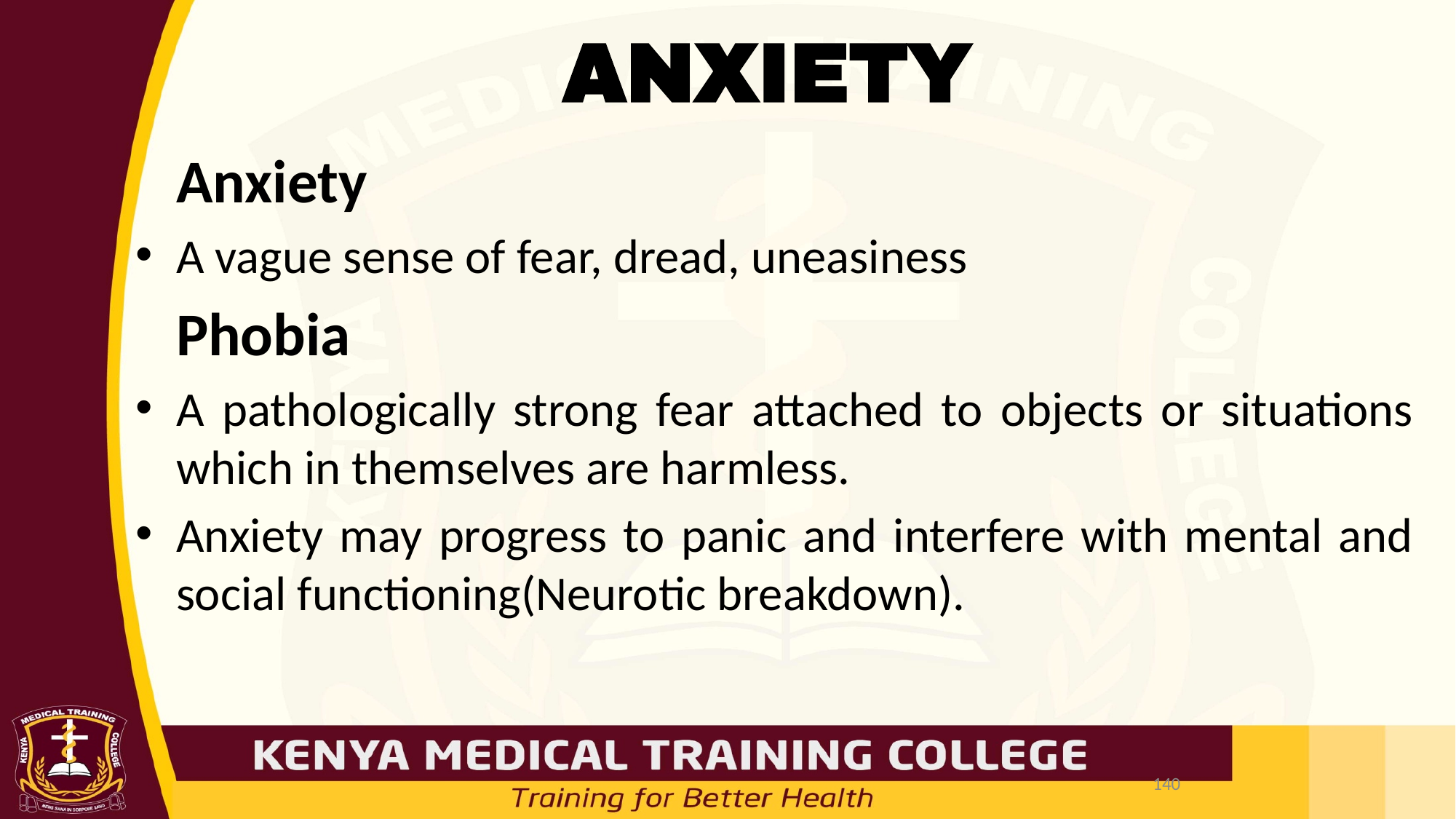

# ANXIETY
	Anxiety
A vague sense of fear, dread, uneasiness
	Phobia
A pathologically strong fear attached to objects or situations which in themselves are harmless.
Anxiety may progress to panic and interfere with mental and social functioning(Neurotic breakdown).

140